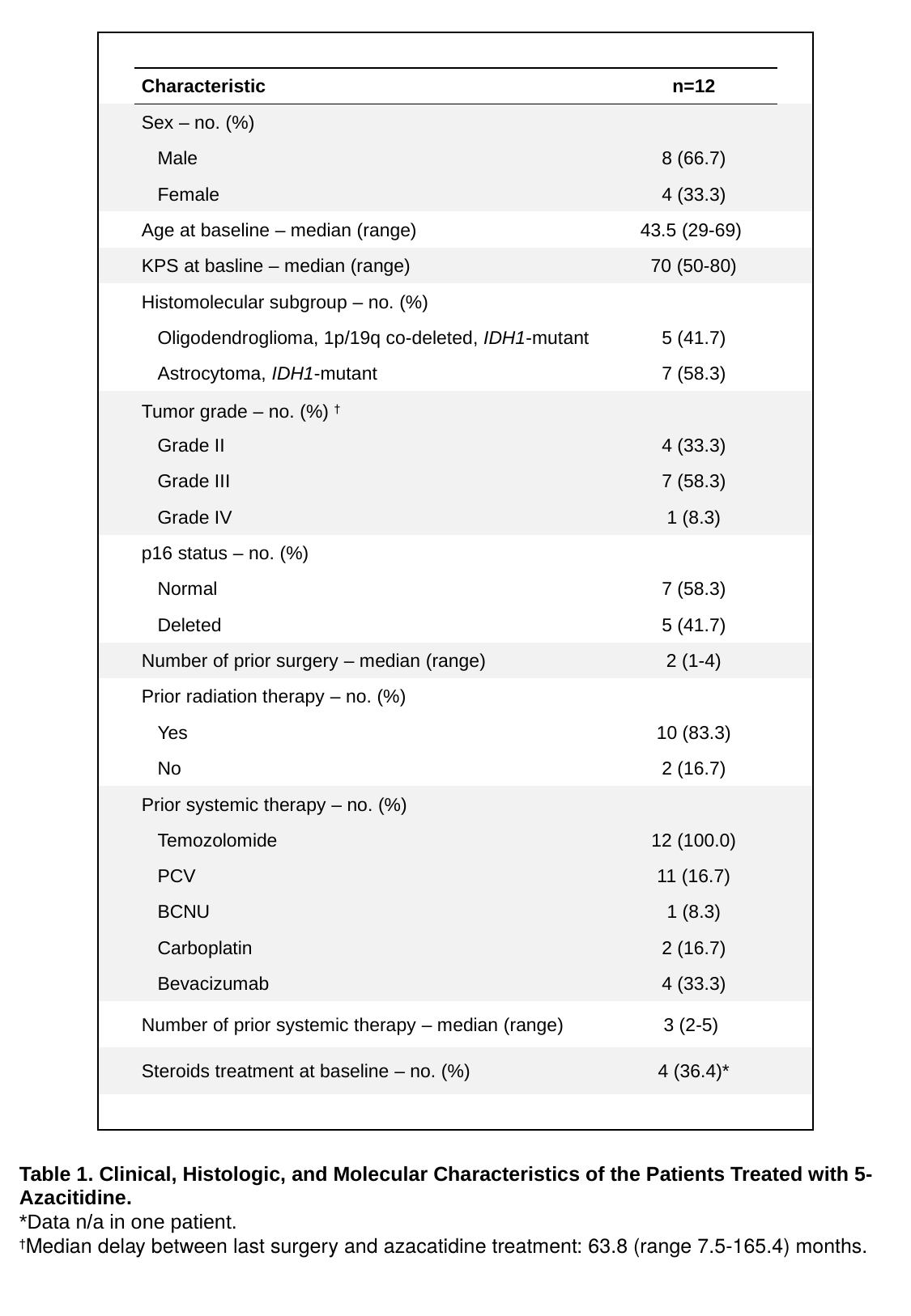

|  |  |  |  |
| --- | --- | --- | --- |
|  | Characteristic | n=12 |  |
|  | Sex – no. (%) |  |  |
|  | Male | 8 (66.7) |  |
|  | Female | 4 (33.3) |  |
|  | Age at baseline – median (range) | 43.5 (29-69) |  |
|  | KPS at basline – median (range) | 70 (50-80) |  |
|  | Histomolecular subgroup – no. (%) |  |  |
|  | Oligodendroglioma, 1p/19q co-deleted, IDH1-mutant | 5 (41.7) |  |
|  | Astrocytoma, IDH1-mutant | 7 (58.3) |  |
|  | Tumor grade – no. (%) † |  |  |
|  | Grade II | 4 (33.3) |  |
|  | Grade III | 7 (58.3) |  |
|  | Grade IV | 1 (8.3) |  |
|  | p16 status – no. (%) |  |  |
|  | Normal | 7 (58.3) |  |
|  | Deleted | 5 (41.7) |  |
|  | Number of prior surgery – median (range) | 2 (1-4) |  |
|  | Prior radiation therapy – no. (%) |  |  |
|  | Yes | 10 (83.3) |  |
|  | No | 2 (16.7) |  |
|  | Prior systemic therapy – no. (%) |  |  |
|  | Temozolomide | 12 (100.0) |  |
|  | PCV | 11 (16.7) |  |
|  | BCNU | 1 (8.3) |  |
|  | Carboplatin | 2 (16.7) |  |
|  | Bevacizumab | 4 (33.3) |  |
|  | Number of prior systemic therapy – median (range) | 3 (2-5) |  |
|  | Steroids treatment at baseline – no. (%) | 4 (36.4)\* |  |
|  |  |  |  |
Table 1. Clinical, Histologic, and Molecular Characteristics of the Patients Treated with 5-Azacitidine.
*Data n/a in one patient.
†Median delay between last surgery and azacatidine treatment: 63.8 (range 7.5-165.4) months.